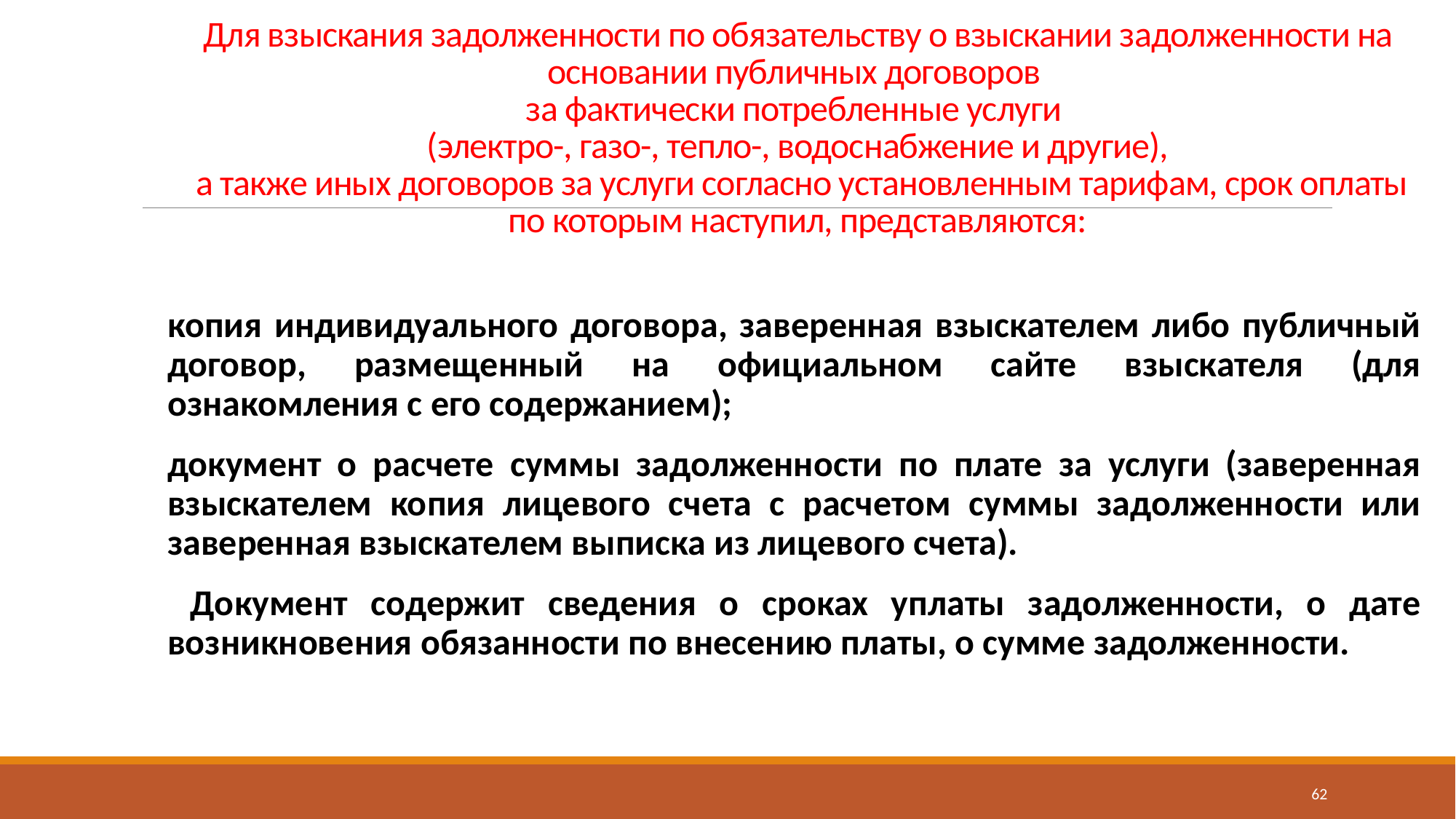

# Для взыскания задолженности по обязательству о взыскании задолженности на основании публичных договоров за фактически потребленные услуги (электро-, газо-, тепло-, водоснабжение и другие), а также иных договоров за услуги согласно установленным тарифам, срок оплаты по которым наступил, представляются:
копия индивидуального договора, заверенная взыскателем либо публичный договор, размещенный на официальном сайте взыскателя (для ознакомления с его содержанием);
документ о расчете суммы задолженности по плате за услуги (заверенная взыскателем копия лицевого счета с расчетом суммы задолженности или заверенная взыскателем выписка из лицевого счета).
 Документ содержит сведения о сроках уплаты задолженности, о дате возникновения обязанности по внесению платы, о сумме задолженности.

62